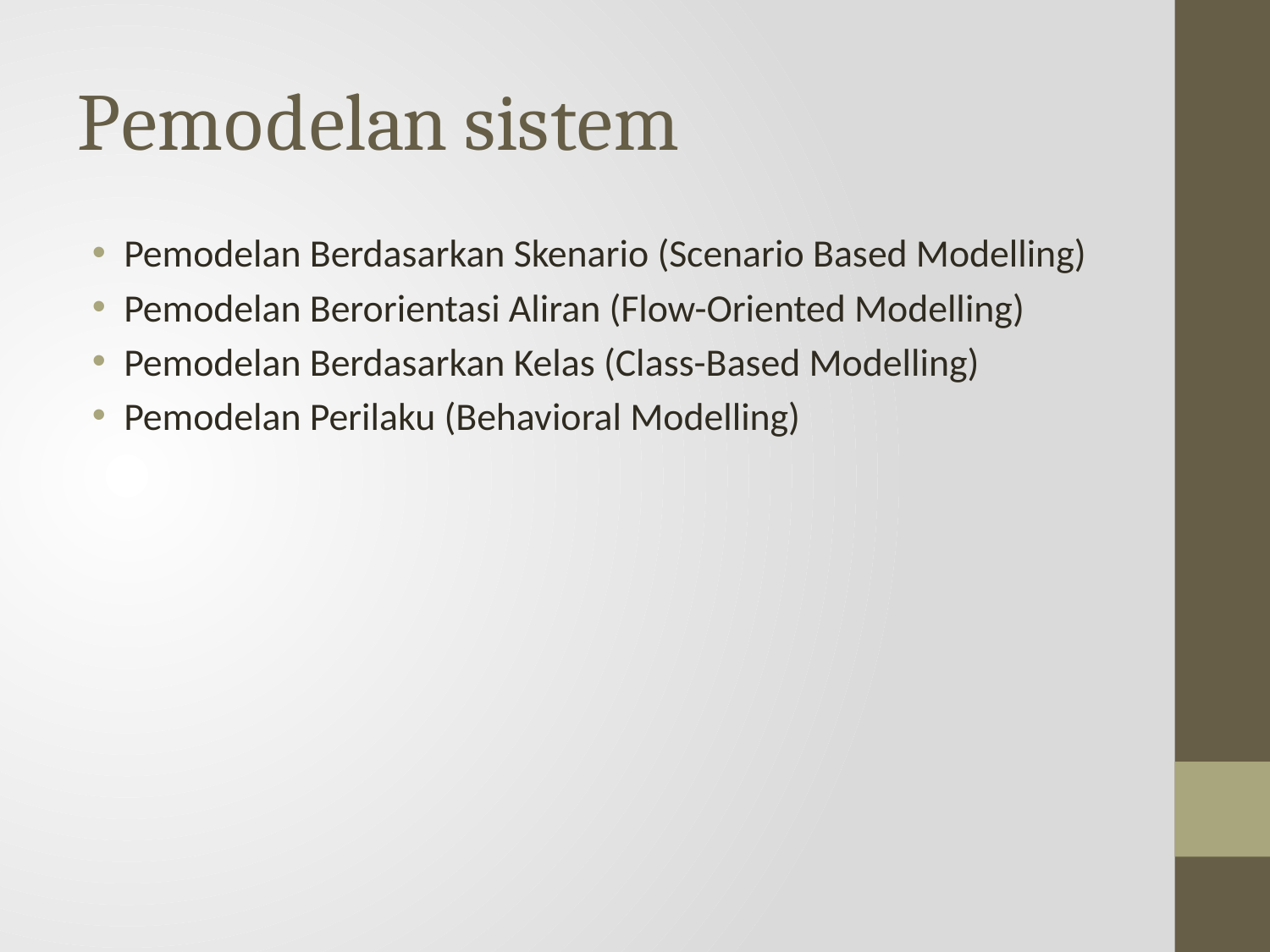

# Pemodelan sistem
Pemodelan Berdasarkan Skenario (Scenario Based Modelling)
Pemodelan Berorientasi Aliran (Flow-Oriented Modelling)
Pemodelan Berdasarkan Kelas (Class-Based Modelling)
Pemodelan Perilaku (Behavioral Modelling)